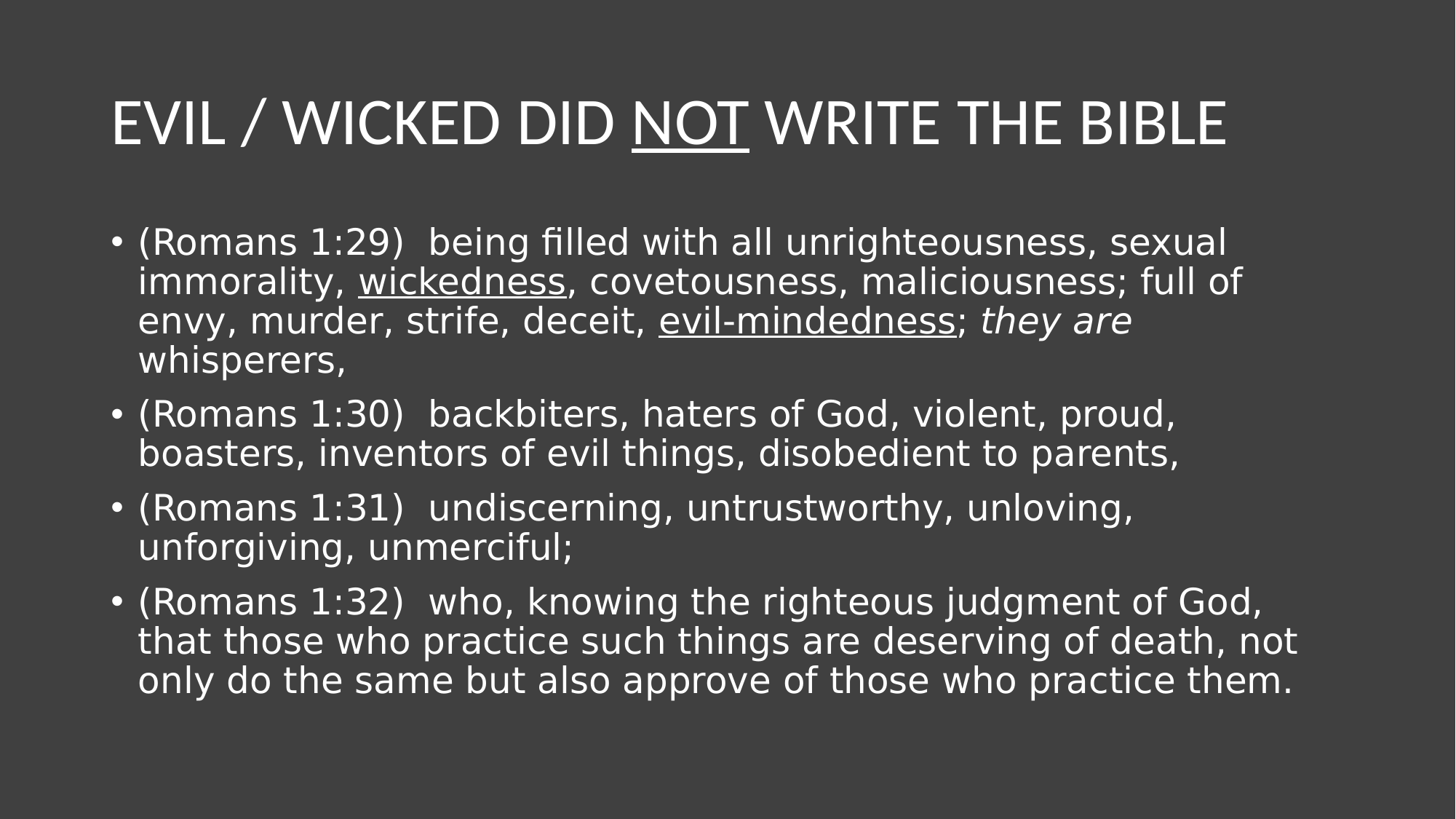

# EVIL / WICKED DID NOT WRITE THE BIBLE
(Romans 1:29)  being filled with all unrighteousness, sexual immorality, wickedness, covetousness, maliciousness; full of envy, murder, strife, deceit, evil-mindedness; they are whisperers,
(Romans 1:30)  backbiters, haters of God, violent, proud, boasters, inventors of evil things, disobedient to parents,
(Romans 1:31)  undiscerning, untrustworthy, unloving, unforgiving, unmerciful;
(Romans 1:32)  who, knowing the righteous judgment of God, that those who practice such things are deserving of death, not only do the same but also approve of those who practice them.